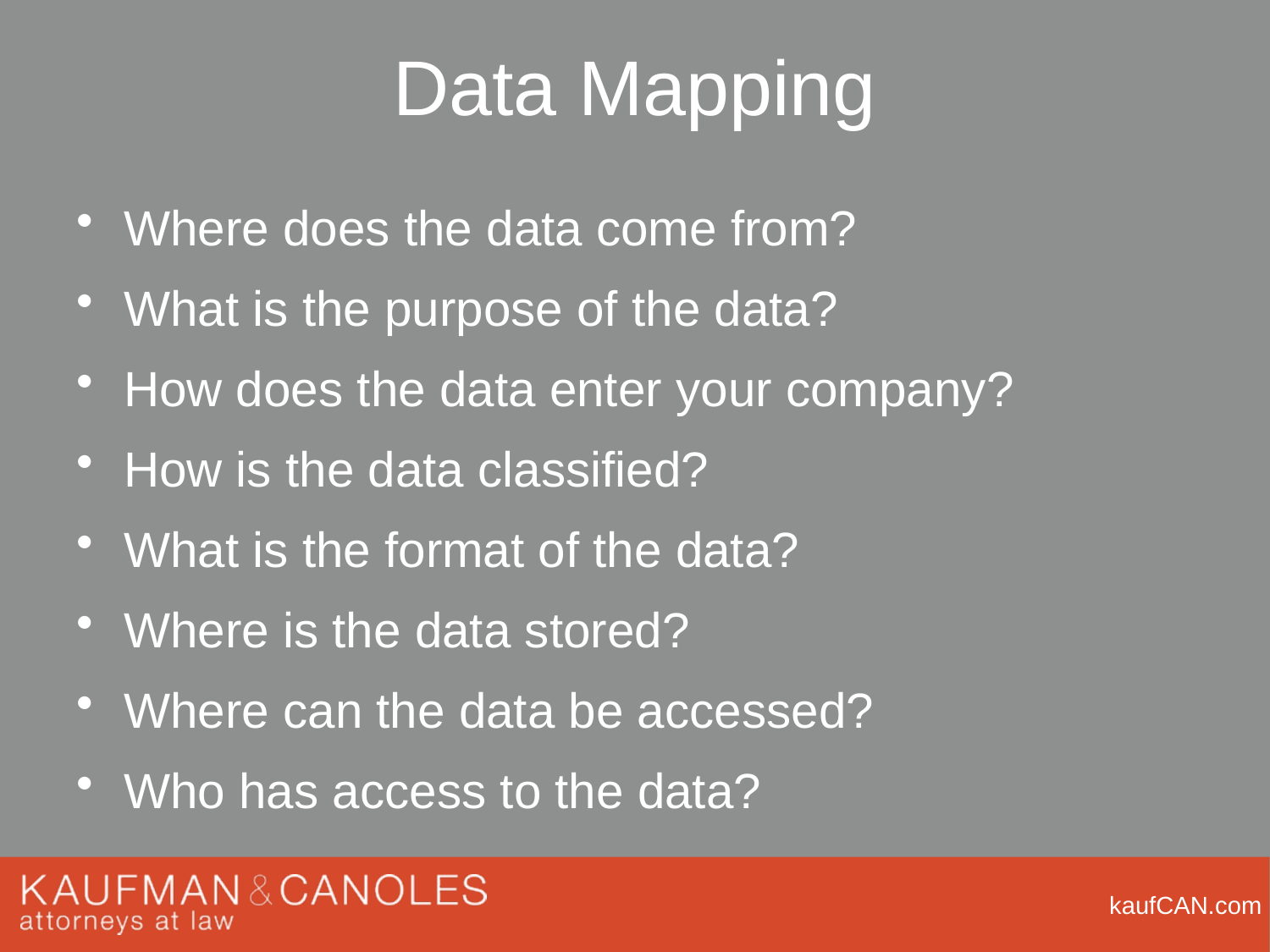

# Data Mapping
Where does the data come from?
What is the purpose of the data?
How does the data enter your company?
How is the data classified?
What is the format of the data?
Where is the data stored?
Where can the data be accessed?
Who has access to the data?